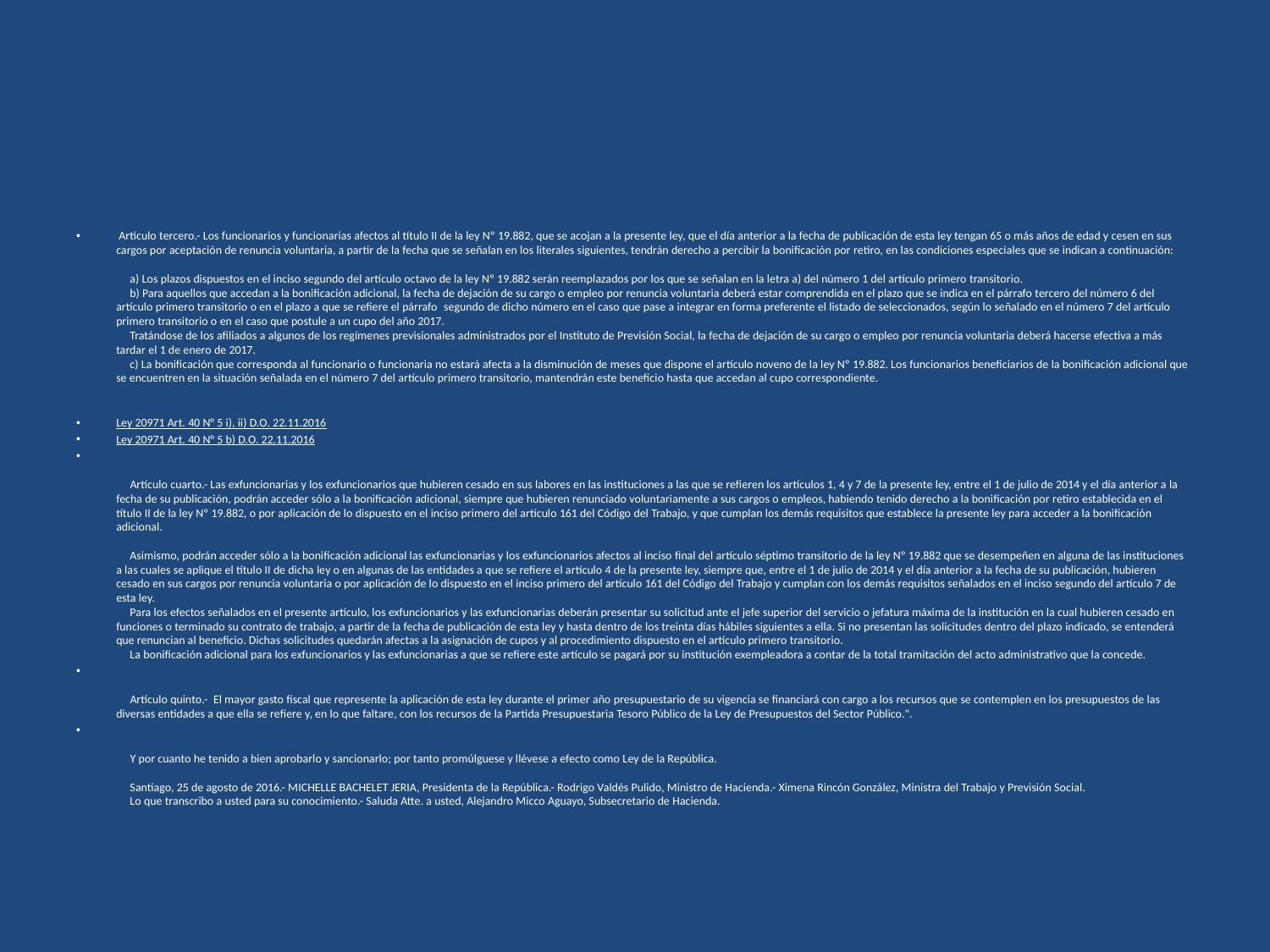

#
 Artículo tercero.- Los funcionarios y funcionarias afectos al título II de la ley Nº 19.882, que se acojan a la presente ley, que el día anterior a la fecha de publicación de esta ley tengan 65 o más años de edad y cesen en sus cargos por aceptación de renuncia voluntaria, a partir de la fecha que se señalan en los literales siguientes, tendrán derecho a percibir la bonificación por retiro, en las condiciones especiales que se indican a continuación:
     a) Los plazos dispuestos en el inciso segundo del artículo octavo de la ley Nº 19.882 serán reemplazados por los que se señalan en la letra a) del número 1 del artículo primero transitorio.
     b) Para aquellos que accedan a la bonificación adicional, la fecha de dejación de su cargo o empleo por renuncia voluntaria deberá estar comprendida en el plazo que se indica en el párrafo tercero del número 6 del artículo primero transitorio o en el plazo a que se refiere el párrafo  segundo de dicho número en el caso que pase a integrar en forma preferente el listado de seleccionados, según lo señalado en el número 7 del artículo primero transitorio o en el caso que postule a un cupo del año 2017.
     Tratándose de los afiliados a algunos de los regímenes previsionales administrados por el Instituto de Previsión Social, la fecha de dejación de su cargo o empleo por renuncia voluntaria deberá hacerse efectiva a más tardar el 1 de enero de 2017.
     c) La bonificación que corresponda al funcionario o funcionaria no estará afecta a la disminución de meses que dispone el artículo noveno de la ley Nº 19.882. Los funcionarios beneficiarios de la bonificación adicional que se encuentren en la situación señalada en el número 7 del artículo primero transitorio, mantendrán este beneficio hasta que accedan al cupo correspondiente.
Ley 20971 Art. 40 N° 5 i), ii) D.O. 22.11.2016
Ley 20971 Art. 40 N° 5 b) D.O. 22.11.2016
     Artículo cuarto.- Las exfuncionarias y los exfuncionarios que hubieren cesado en sus labores en las instituciones a las que se refieren los artículos 1, 4 y 7 de la presente ley, entre el 1 de julio de 2014 y el día anterior a la fecha de su publicación, podrán acceder sólo a la bonificación adicional, siempre que hubieren renunciado voluntariamente a sus cargos o empleos, habiendo tenido derecho a la bonificación por retiro establecida en el título II de la ley Nº 19.882, o por aplicación de lo dispuesto en el inciso primero del artículo 161 del Código del Trabajo, y que cumplan los demás requisitos que establece la presente ley para acceder a la bonificación adicional.
     Asimismo, podrán acceder sólo a la bonificación adicional las exfuncionarias y los exfuncionarios afectos al inciso final del artículo séptimo transitorio de la ley Nº 19.882 que se desempeñen en alguna de las instituciones a las cuales se aplique el título II de dicha ley o en algunas de las entidades a que se refiere el artículo 4 de la presente ley, siempre que, entre el 1 de julio de 2014 y el día anterior a la fecha de su publicación, hubieren cesado en sus cargos por renuncia voluntaria o por aplicación de lo dispuesto en el inciso primero del artículo 161 del Código del Trabajo y cumplan con los demás requisitos señalados en el inciso segundo del artículo 7 de esta ley.
     Para los efectos señalados en el presente artículo, los exfuncionarios y las exfuncionarias deberán presentar su solicitud ante el jefe superior del servicio o jefatura máxima de la institución en la cual hubieren cesado en funciones o terminado su contrato de trabajo, a partir de la fecha de publicación de esta ley y hasta dentro de los treinta días hábiles siguientes a ella. Si no presentan las solicitudes dentro del plazo indicado, se entenderá que renuncian al beneficio. Dichas solicitudes quedarán afectas a la asignación de cupos y al procedimiento dispuesto en el artículo primero transitorio.
     La bonificación adicional para los exfuncionarios y las exfuncionarias a que se refiere este artículo se pagará por su institución exempleadora a contar de la total tramitación del acto administrativo que la concede.
     Artículo quinto.-  El mayor gasto fiscal que represente la aplicación de esta ley durante el primer año presupuestario de su vigencia se financiará con cargo a los recursos que se contemplen en los presupuestos de las diversas entidades a que ella se refiere y, en lo que faltare, con los recursos de la Partida Presupuestaria Tesoro Público de la Ley de Presupuestos del Sector Público.".
     Y por cuanto he tenido a bien aprobarlo y sancionarlo; por tanto promúlguese y llévese a efecto como Ley de la República.
     Santiago, 25 de agosto de 2016.- MICHELLE BACHELET JERIA, Presidenta de la República.- Rodrigo Valdés Pulido, Ministro de Hacienda.- Ximena Rincón González, Ministra del Trabajo y Previsión Social.
     Lo que transcribo a usted para su conocimiento.- Saluda Atte. a usted, Alejandro Micco Aguayo, Subsecretario de Hacienda.